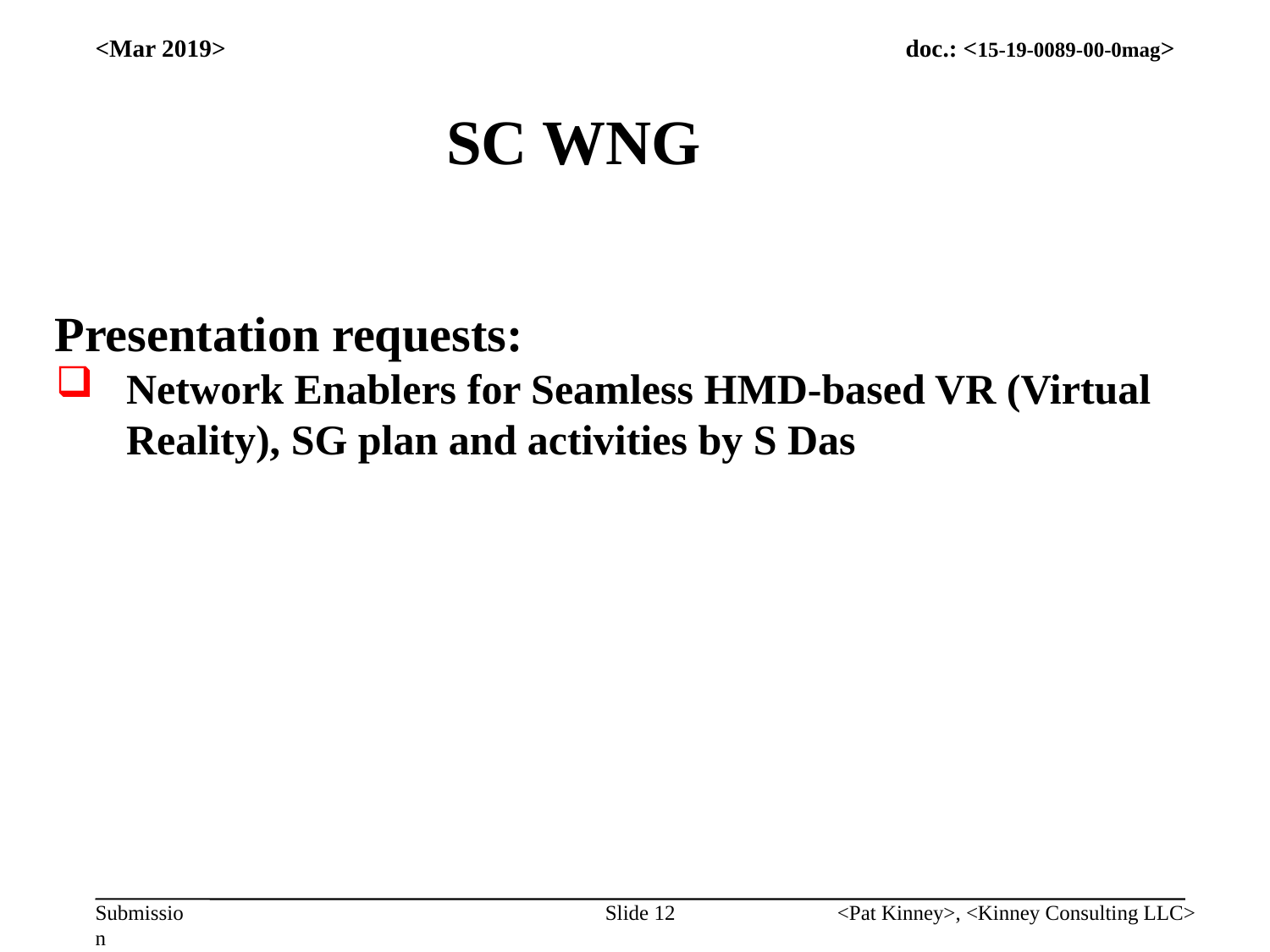

<Mar 2019>
SC WNG
Presentation requests:
Network Enablers for Seamless HMD-based VR (Virtual Reality), SG plan and activities by S Das

Slide 12
<Pat Kinney>, <Kinney Consulting LLC>